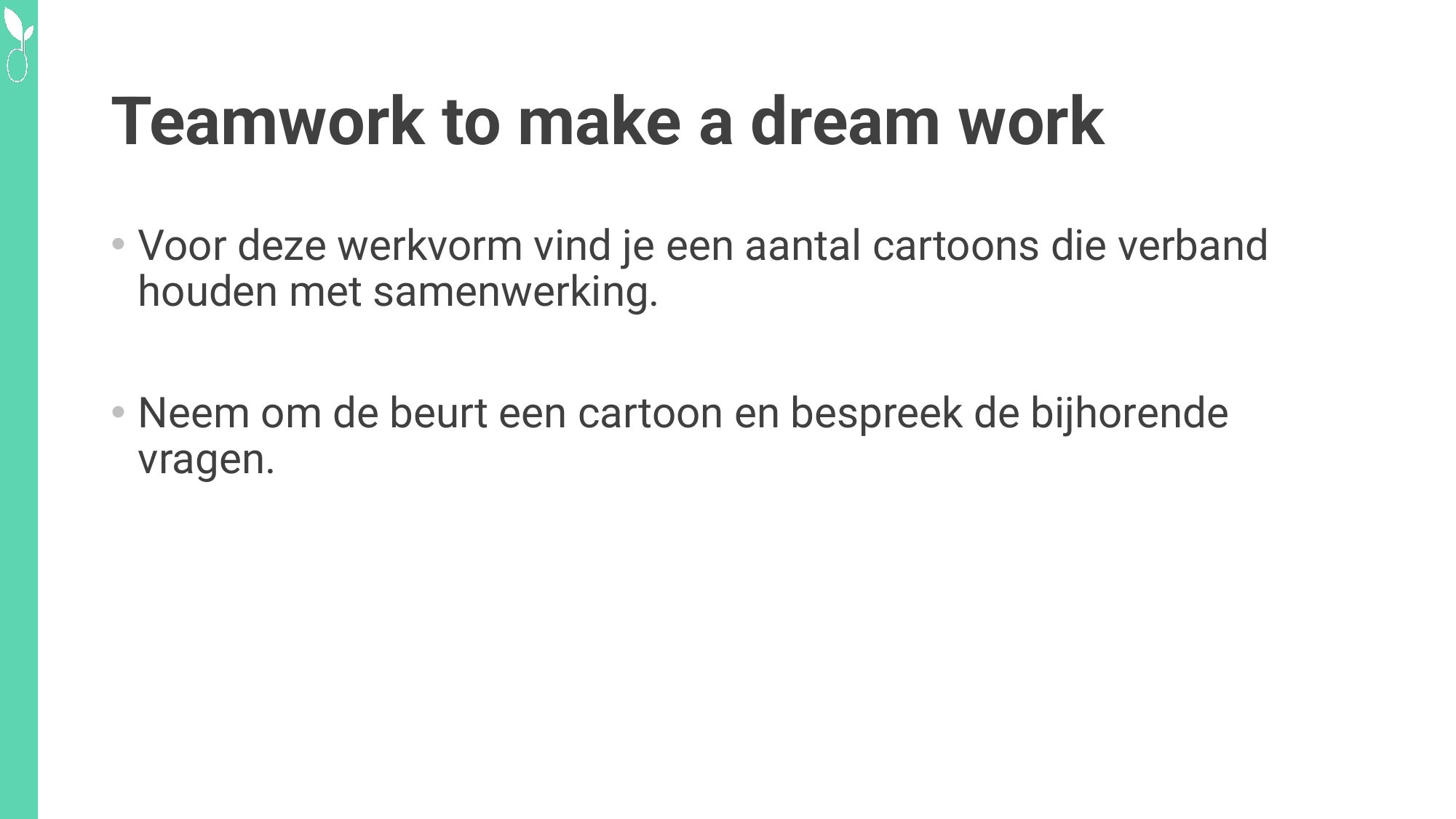

# Teamwork to make a dream work
Voor deze werkvorm vind je een aantal cartoons die verband houden met samenwerking.

Neem om de beurt een cartoon en bespreek de bijhorende vragen.